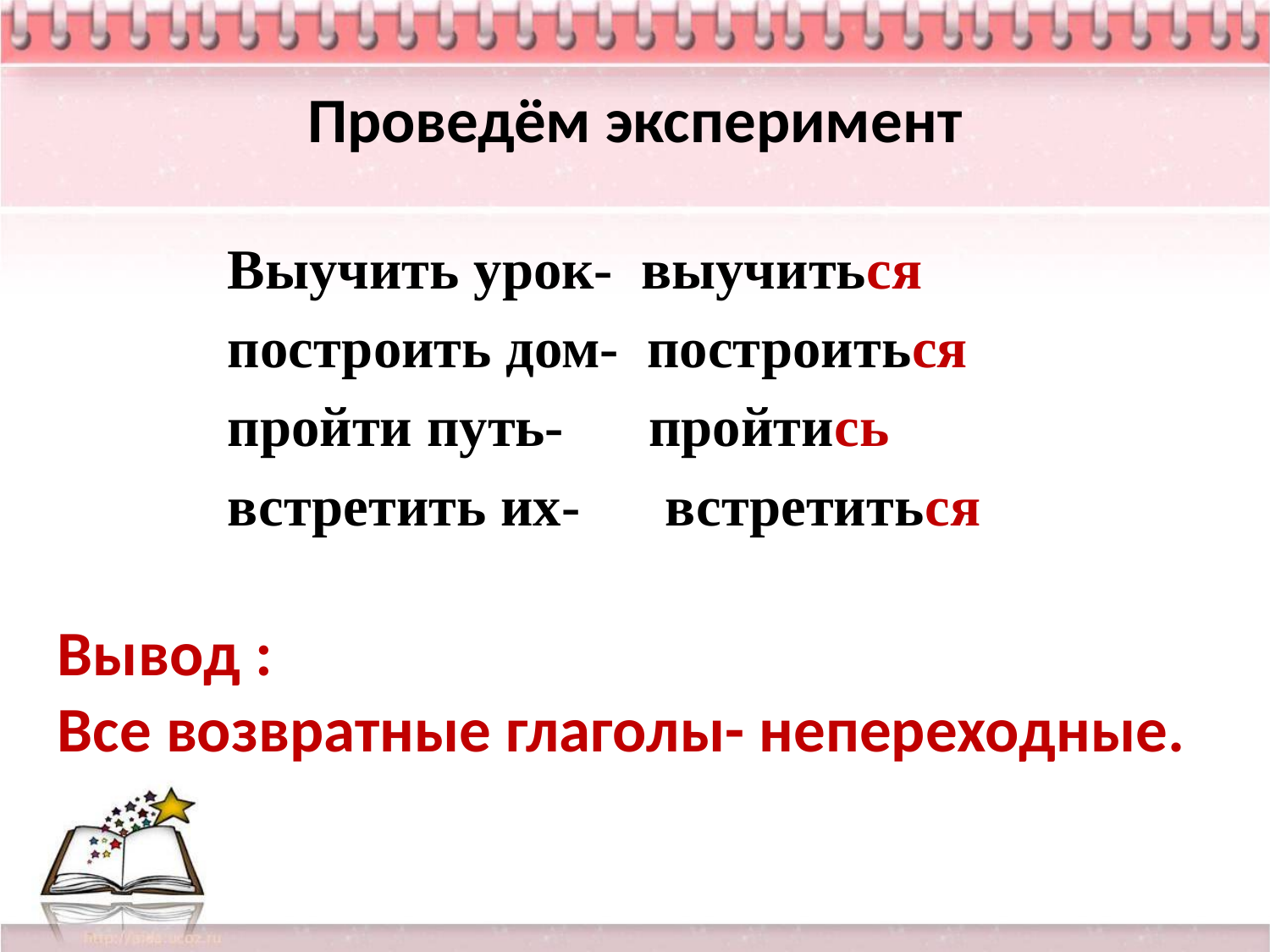

# Проведём эксперимент
Выучить урок-  выучиться
построить дом-  построиться
пройти путь-      пройтись
встретить их-      встретиться

Вывод :
Все возвратные глаголы- непереходные.